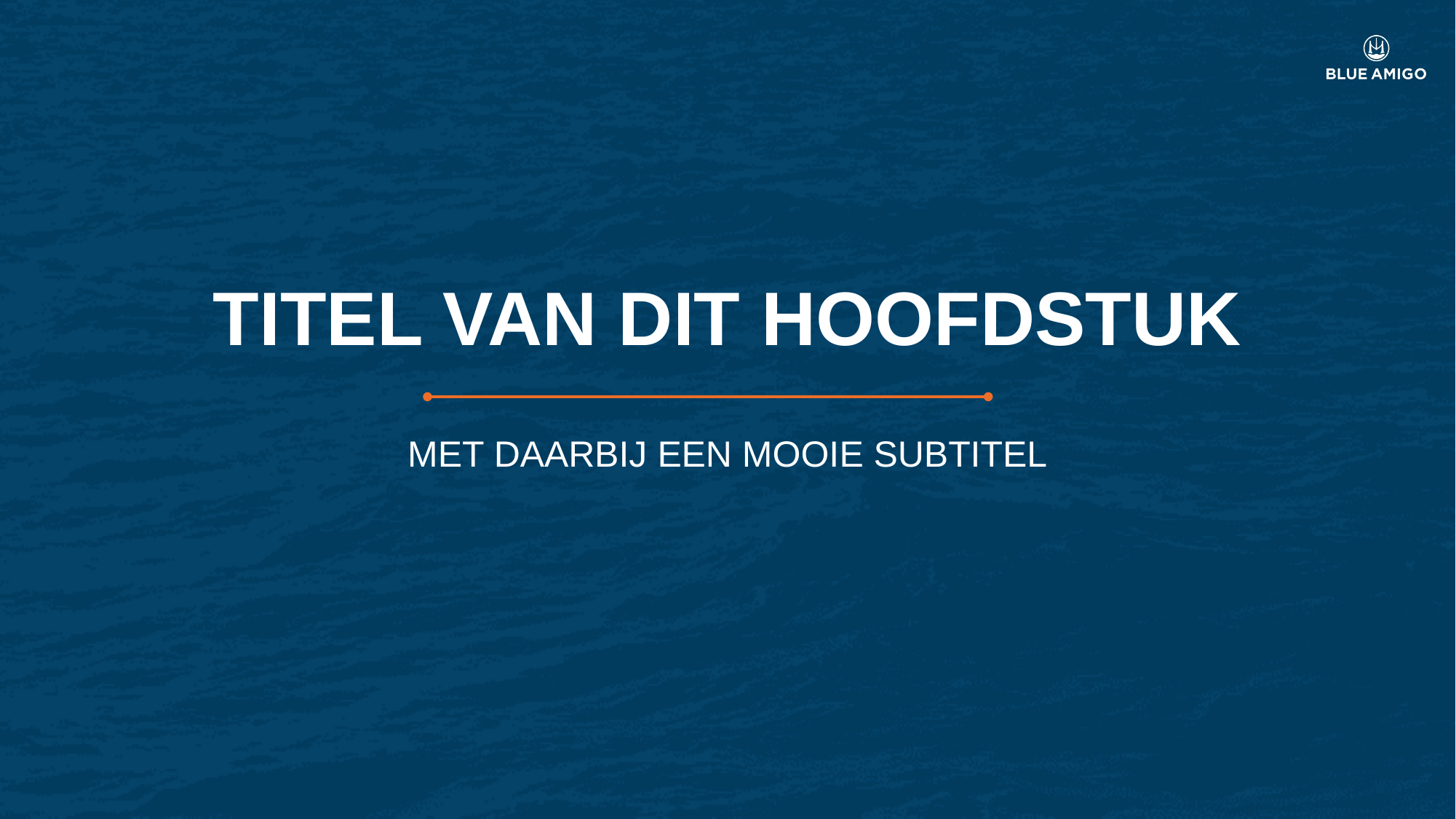

# TITEL VAN DIT HOOFDSTUK
MET DAARBIJ EEN MOOIE SUBTITEL